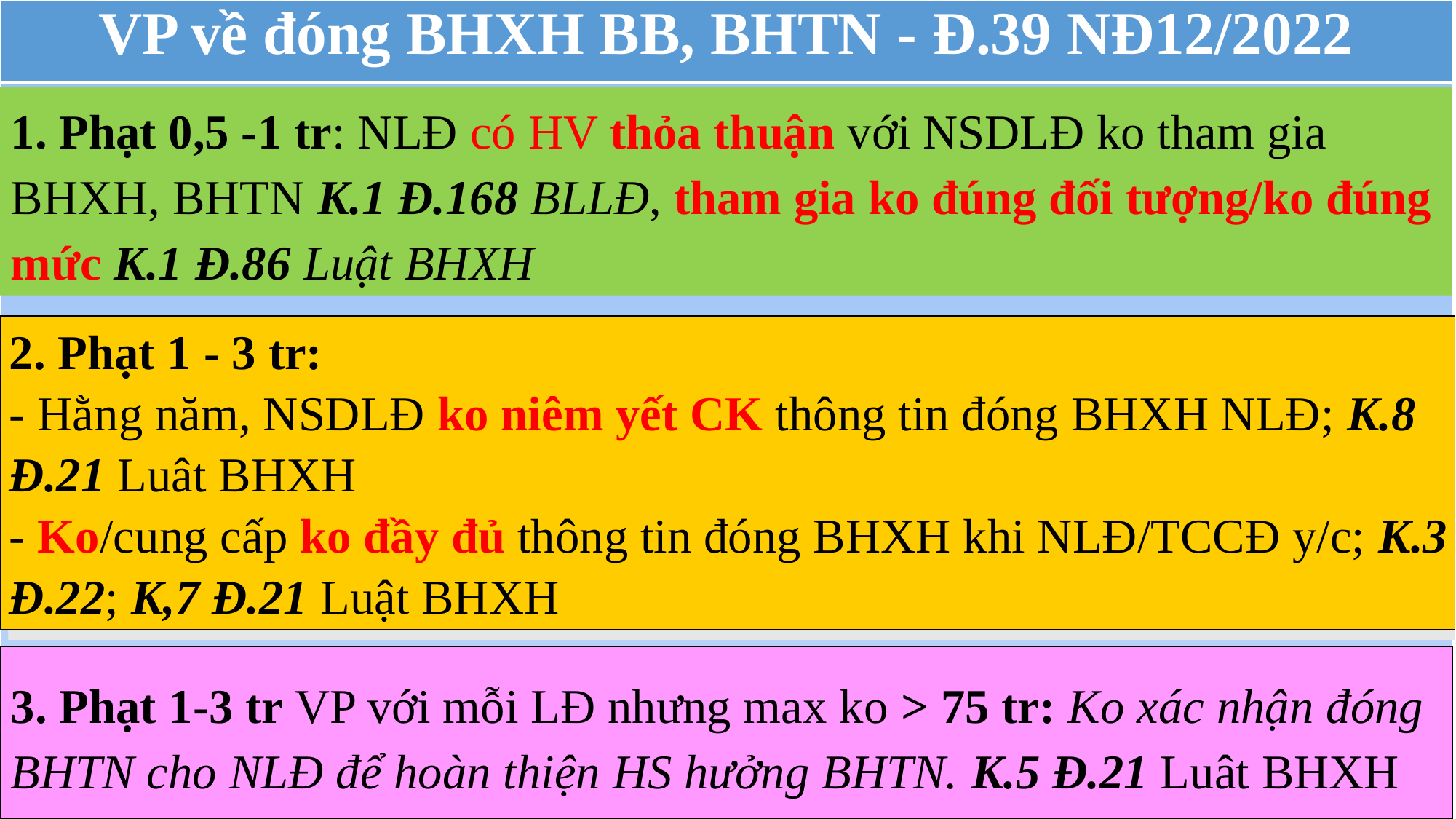

| VP về đóng BHXH BB, BHTN - Đ.39 NĐ12/2022 |
| --- |
|  |
1. Phạt 0,5 -1 tr: NLĐ có HV thỏa thuận với NSDLĐ ko tham gia BHXH, BHTN K.1 Đ.168 BLLĐ, tham gia ko đúng đối tượng/ko đúng mức K.1 Đ.86 Luật BHXH

2. Phạt 1 - 3 tr:
- Hằng năm, NSDLĐ ko niêm yết CK thông tin đóng BHXH NLĐ; K.8
Đ.21 Luât BHXH
- Ko/cung cấp ko đầy đủ thông tin đóng BHXH khi NLĐ/TCCĐ y/c; K.3
Đ.22; K,7 Đ.21 Luật BHXH

3. Phạt 1-3 tr VP với mỗi LĐ nhưng max ko > 75 tr: Ko xác nhận đóng
BHTN cho NLĐ để hoàn thiện HS hưởng BHTN. K.5 Đ.21 Luât BHXH
74